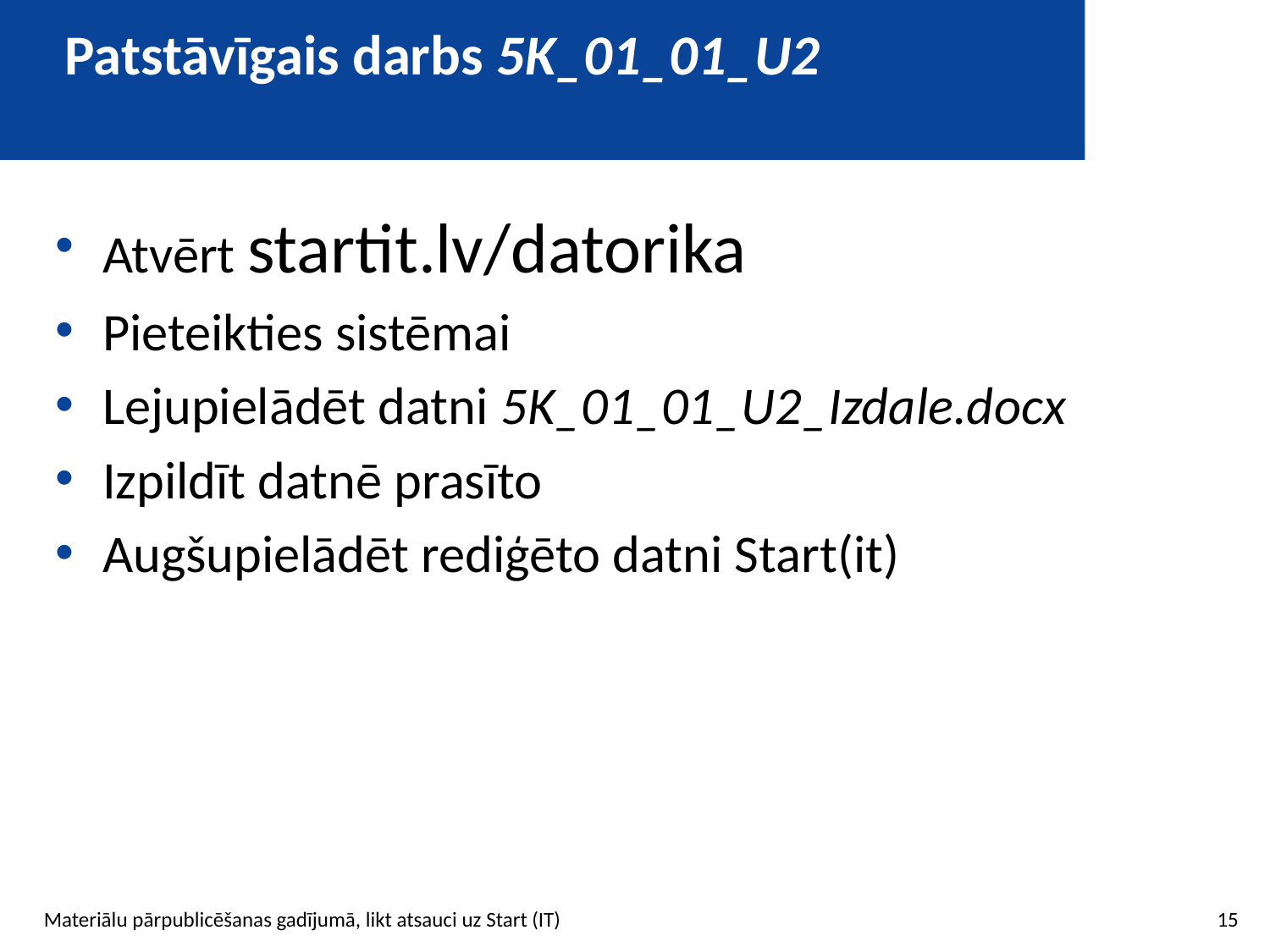

# Patstāvīgais darbs 5K_01_01_U2
Atvērt startit.lv/datorika
Pieteikties sistēmai
Lejupielādēt datni 5K_01_01_U2_Izdale.docx
Izpildīt datnē prasīto
Augšupielādēt rediģēto datni Start(it)

15